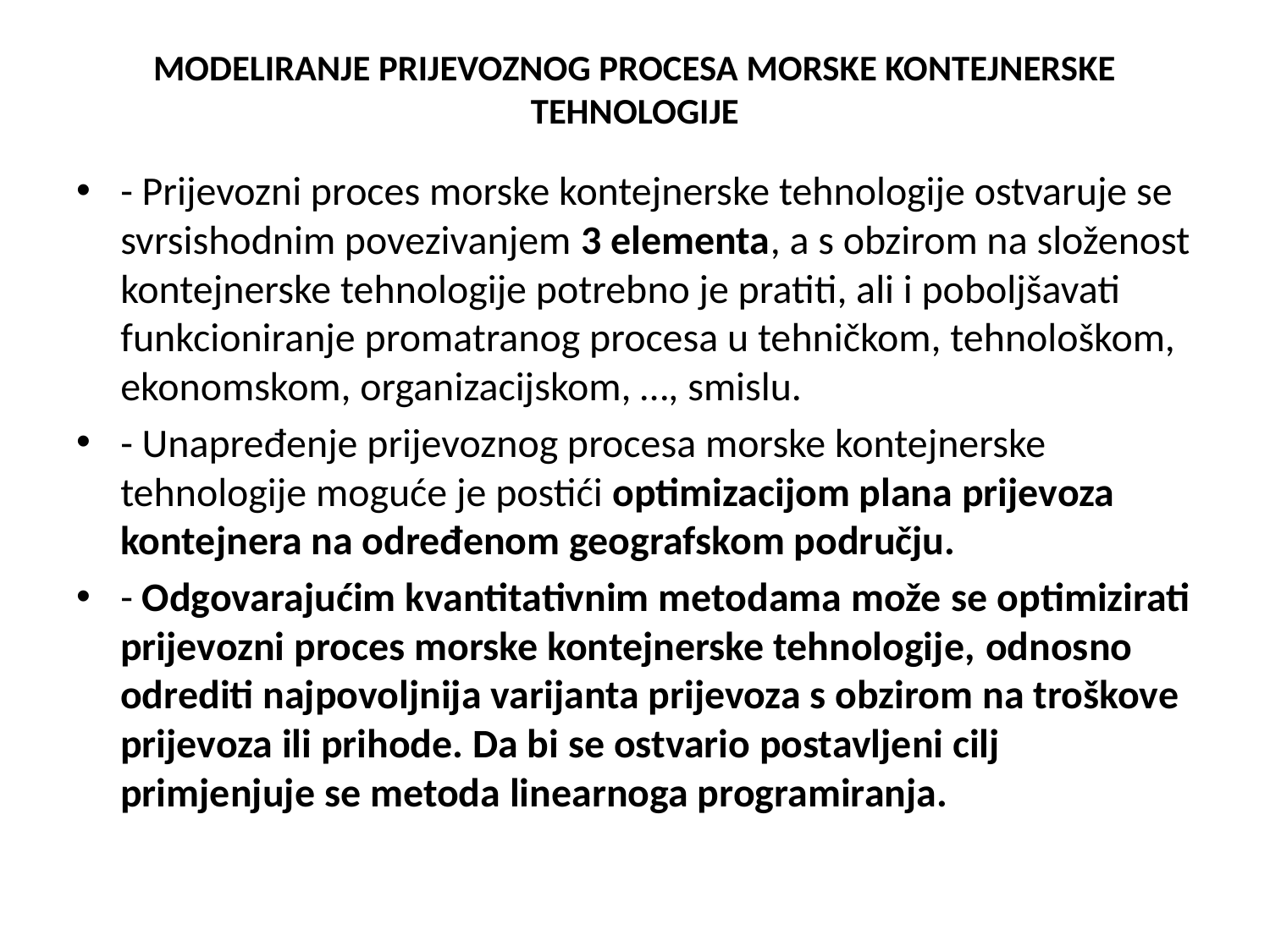

# MODELIRANJE PRIJEVOZNOG PROCESA MORSKE KONTEJNERSKE TEHNOLOGIJE
- Prijevozni proces morske kontejnerske tehnologije ostvaruje se svrsishodnim povezivanjem 3 elementa, a s obzirom na složenost kontejnerske tehnologije potrebno je pratiti, ali i poboljšavati funkcioniranje promatranog procesa u tehničkom, tehnološkom, ekonomskom, organizacijskom, …, smislu.
- Unapređenje prijevoznog procesa morske kontejnerske tehnologije moguće je postići optimizacijom plana prijevoza kontejnera na određenom geografskom području.
- Odgovarajućim kvantitativnim metodama može se optimizirati prijevozni proces morske kontejnerske tehnologije, odnosno odrediti najpovoljnija varijanta prijevoza s obzirom na troškove prijevoza ili prihode. Da bi se ostvario postavljeni cilj primjenjuje se metoda linearnoga programiranja.